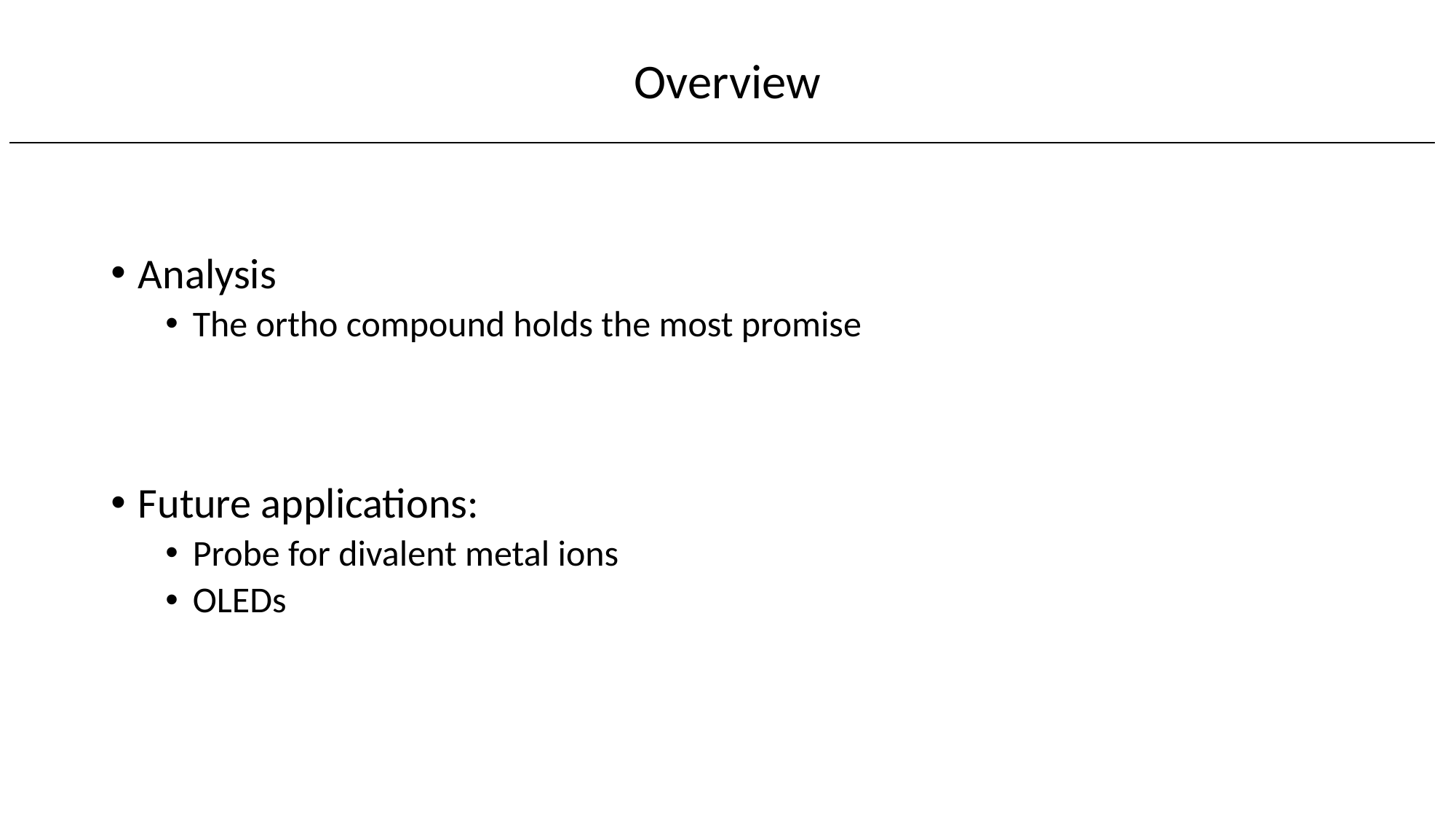

# Overview

Analysis
The ortho compound holds the most promise

Future applications:
Probe for divalent metal ions
OLEDs